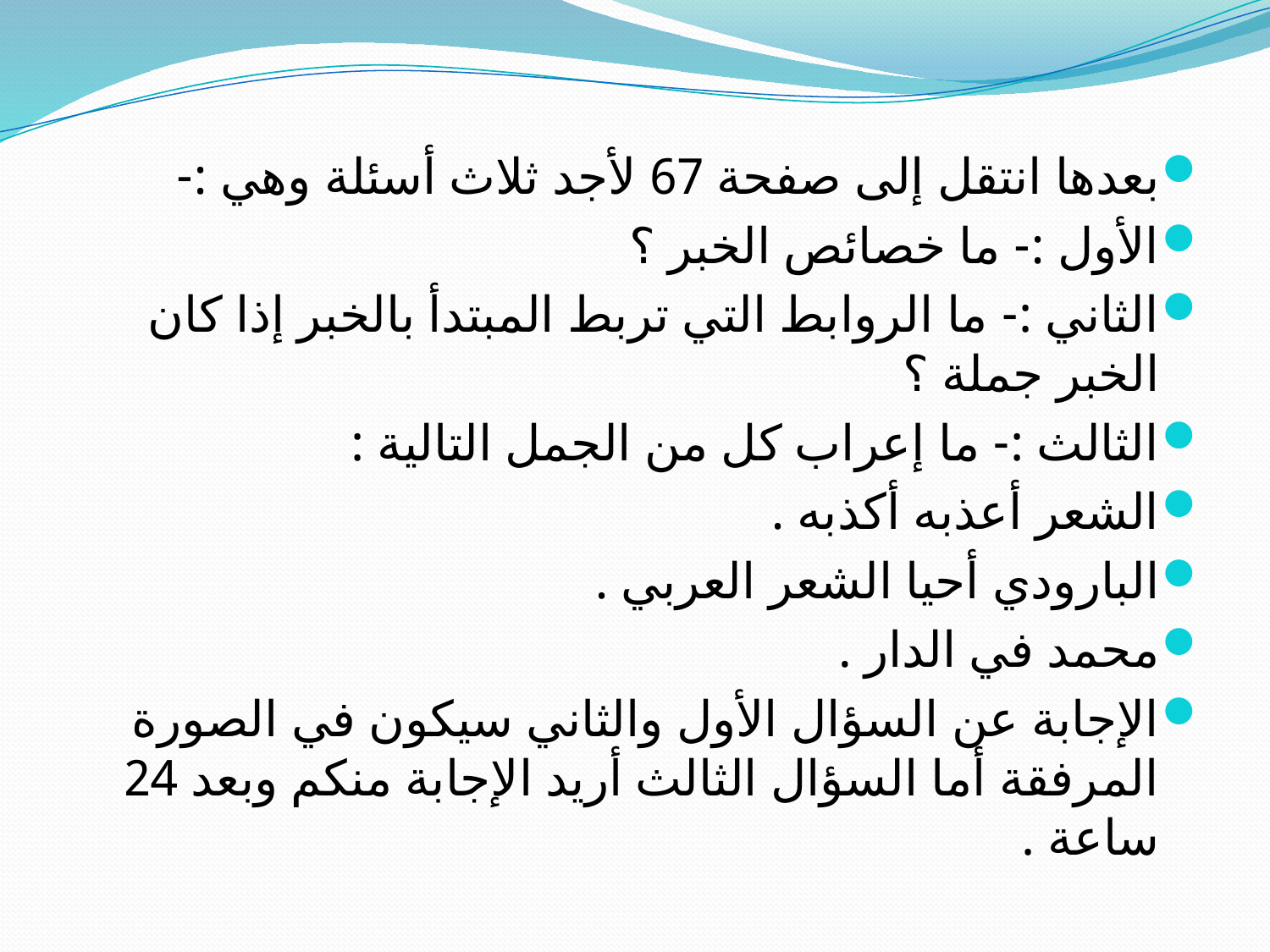

بعدها انتقل إلى صفحة 67 لأجد ثلاث أسئلة وهي :-
الأول :- ما خصائص الخبر ؟
الثاني :- ما الروابط التي تربط المبتدأ بالخبر إذا كان الخبر جملة ؟
الثالث :- ما إعراب كل من الجمل التالية :
الشعر أعذبه أكذبه .
البارودي أحيا الشعر العربي .
محمد في الدار .
الإجابة عن السؤال الأول والثاني سيكون في الصورة المرفقة أما السؤال الثالث أريد الإجابة منكم وبعد 24 ساعة .